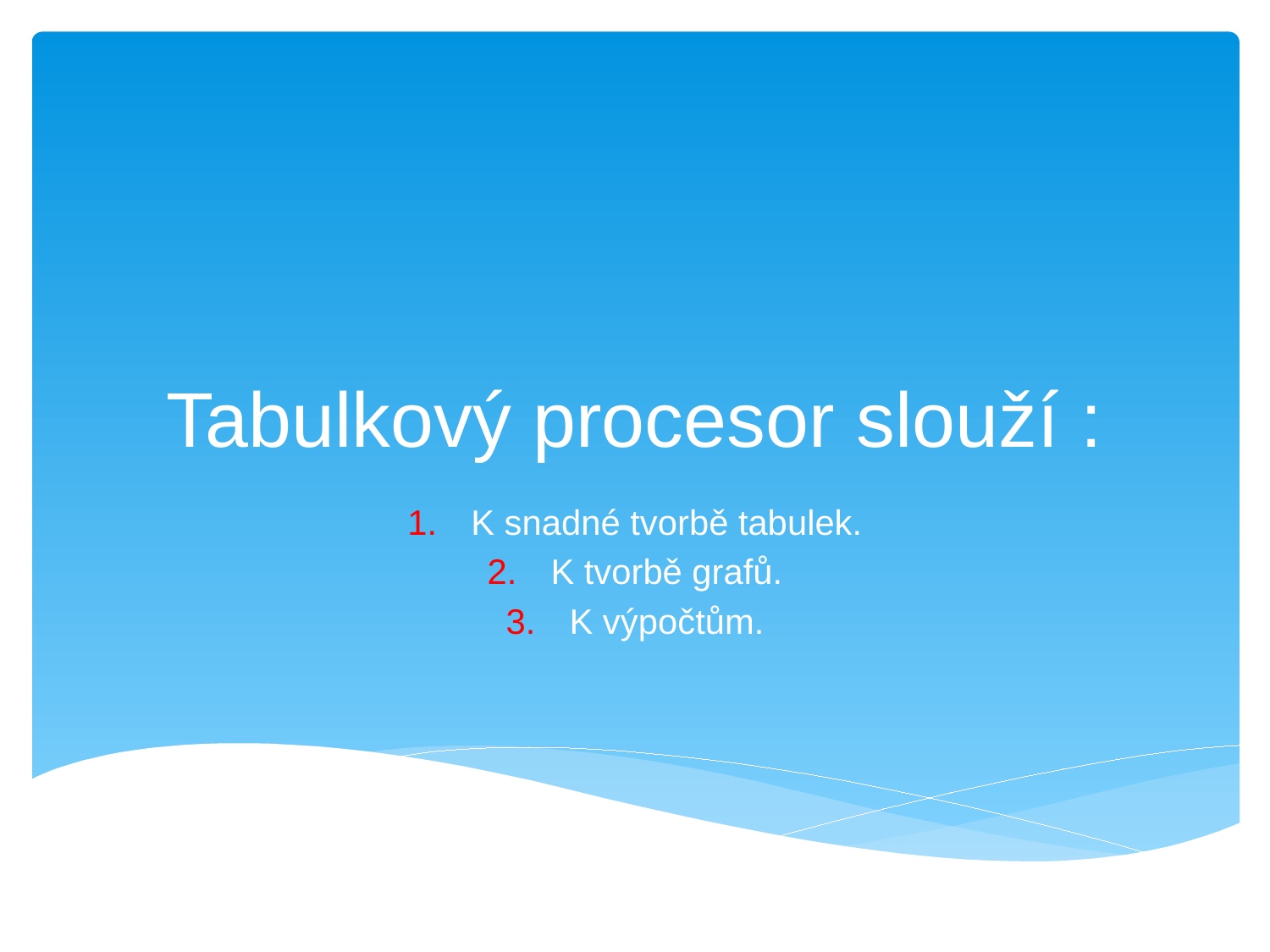

# Tabulkový procesor slouží :
K snadné tvorbě tabulek.
K tvorbě grafů.
K výpočtům.